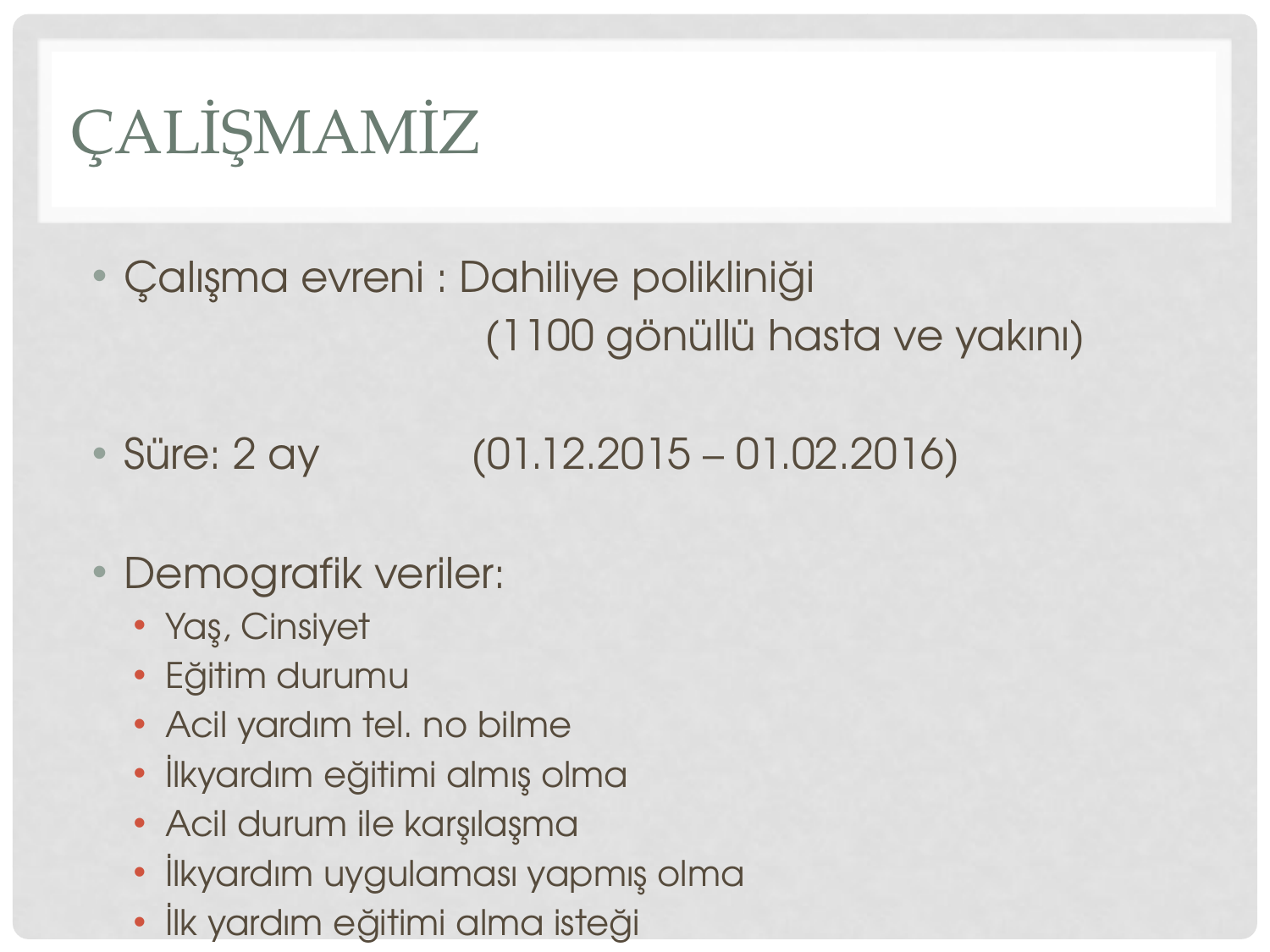

# çalişmamiz
Çalışma evreni : Dahiliye polikliniği
			 (1100 gönüllü hasta ve yakını)

Süre: 2 ay             (01.12.2015 – 01.02.2016)

Demografik veriler:
Yaş, Cinsiyet
Eğitim durumu
Acil yardım tel. no bilme
İlkyardım eğitimi almış olma
Acil durum ile karşılaşma
İlkyardım uygulaması yapmış olma
İlk yardım eğitimi alma isteği